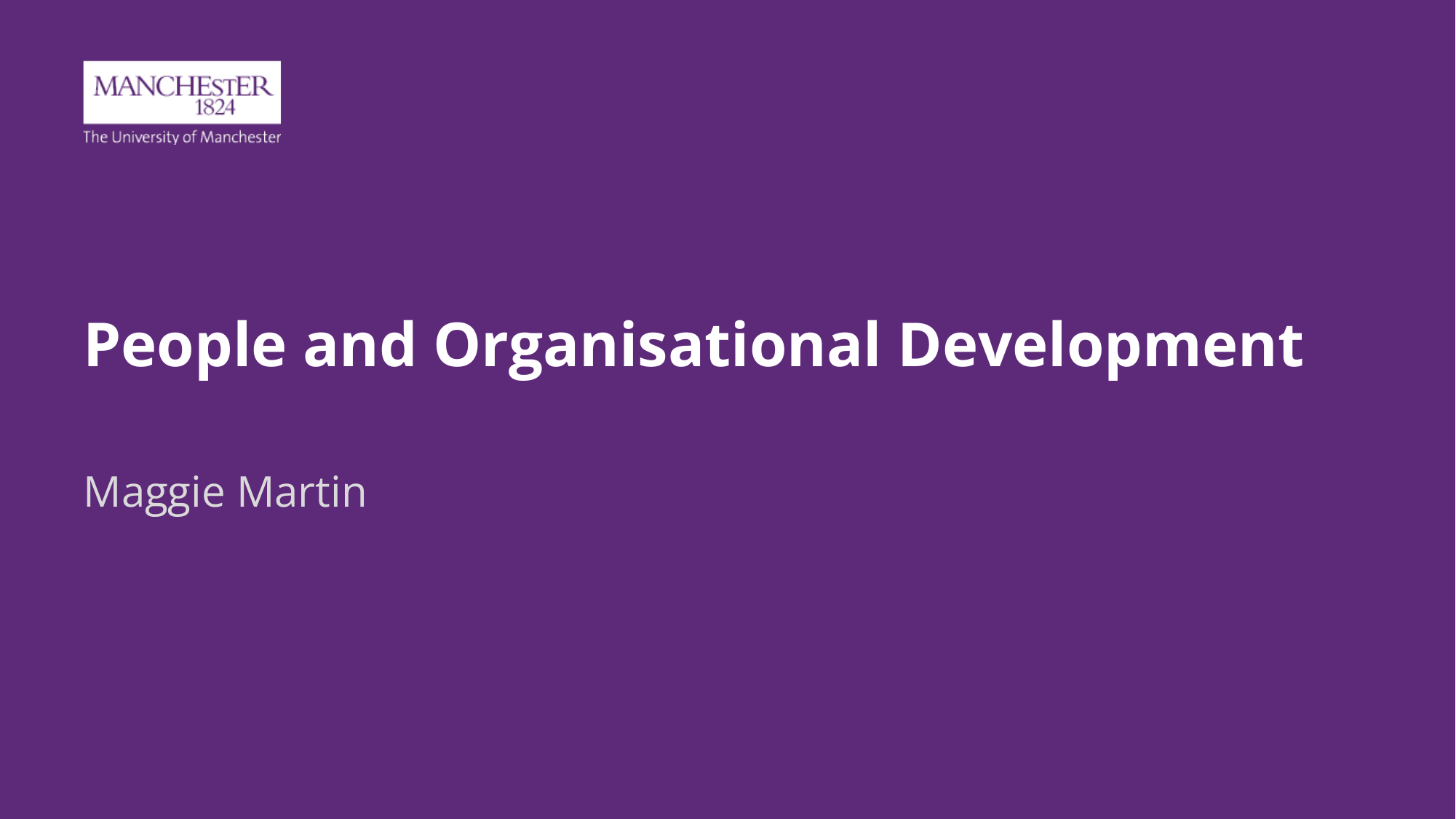

# People and Organisational Development
Maggie Martin